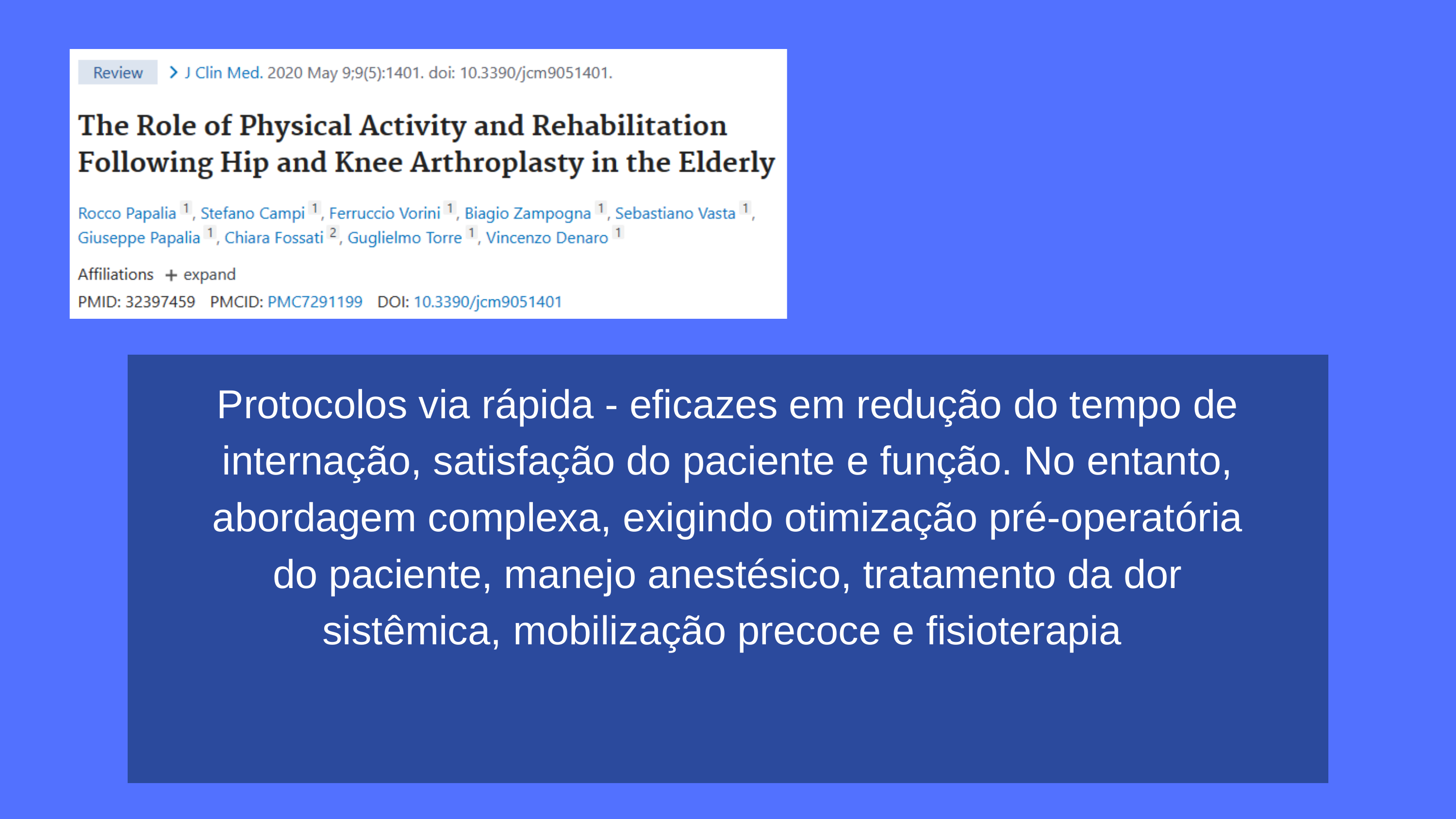

Protocolos via rápida - eficazes em redução do tempo de internação, satisfação do paciente e função. No entanto, abordagem complexa, exigindo otimização pré-operatória do paciente, manejo anestésico, tratamento da dor sistêmica, mobilização precoce e fisioterapia